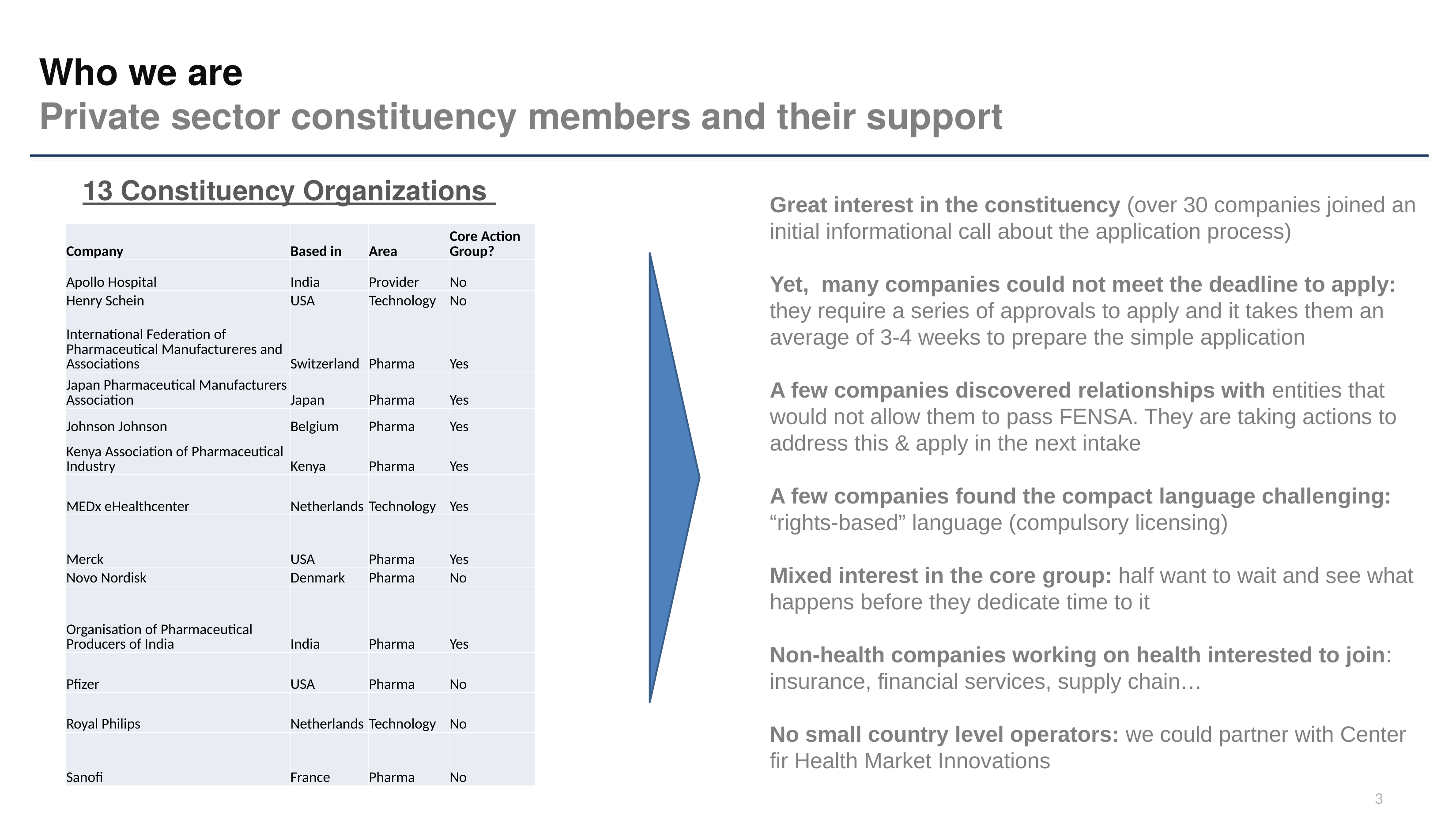

Who we are
Private sector constituency members and their support
13 Constituency Organizations
Great interest in the constituency (over 30 companies joined an initial informational call about the application process)

Yet,  many companies could not meet the deadline to apply: they require a series of approvals to apply and it takes them an average of 3-4 weeks to prepare the simple application

A few companies discovered relationships with entities that would not allow them to pass FENSA. They are taking actions to address this & apply in the next intake

A few companies found the compact language challenging: “rights-based” language (compulsory licensing)

Mixed interest in the core group: half want to wait and see what happens before they dedicate time to it

Non-health companies working on health interested to join: insurance, financial services, supply chain…

No small country level operators: we could partner with Center fir Health Market Innovations
| Company | Based in | Area | Core Action Group? |
| --- | --- | --- | --- |
| Apollo Hospital | India | Provider | No |
| Henry Schein | USA | Technology | No |
| International Federation of Pharmaceutical Manufactureres and Associations | Switzerland | Pharma | Yes |
| Japan Pharmaceutical Manufacturers Association | Japan | Pharma | Yes |
| Johnson Johnson | Belgium | Pharma | Yes |
| Kenya Association of Pharmaceutical Industry | Kenya | Pharma | Yes |
| MEDx eHealthcenter | Netherlands | Technology | Yes |
| Merck | USA | Pharma | Yes |
| Novo Nordisk | Denmark | Pharma | No |
| Organisation of Pharmaceutical Producers of India | India | Pharma | Yes |
| Pfizer | USA | Pharma | No |
| Royal Philips | Netherlands | Technology | No |
| Sanofi | France | Pharma | No |

3